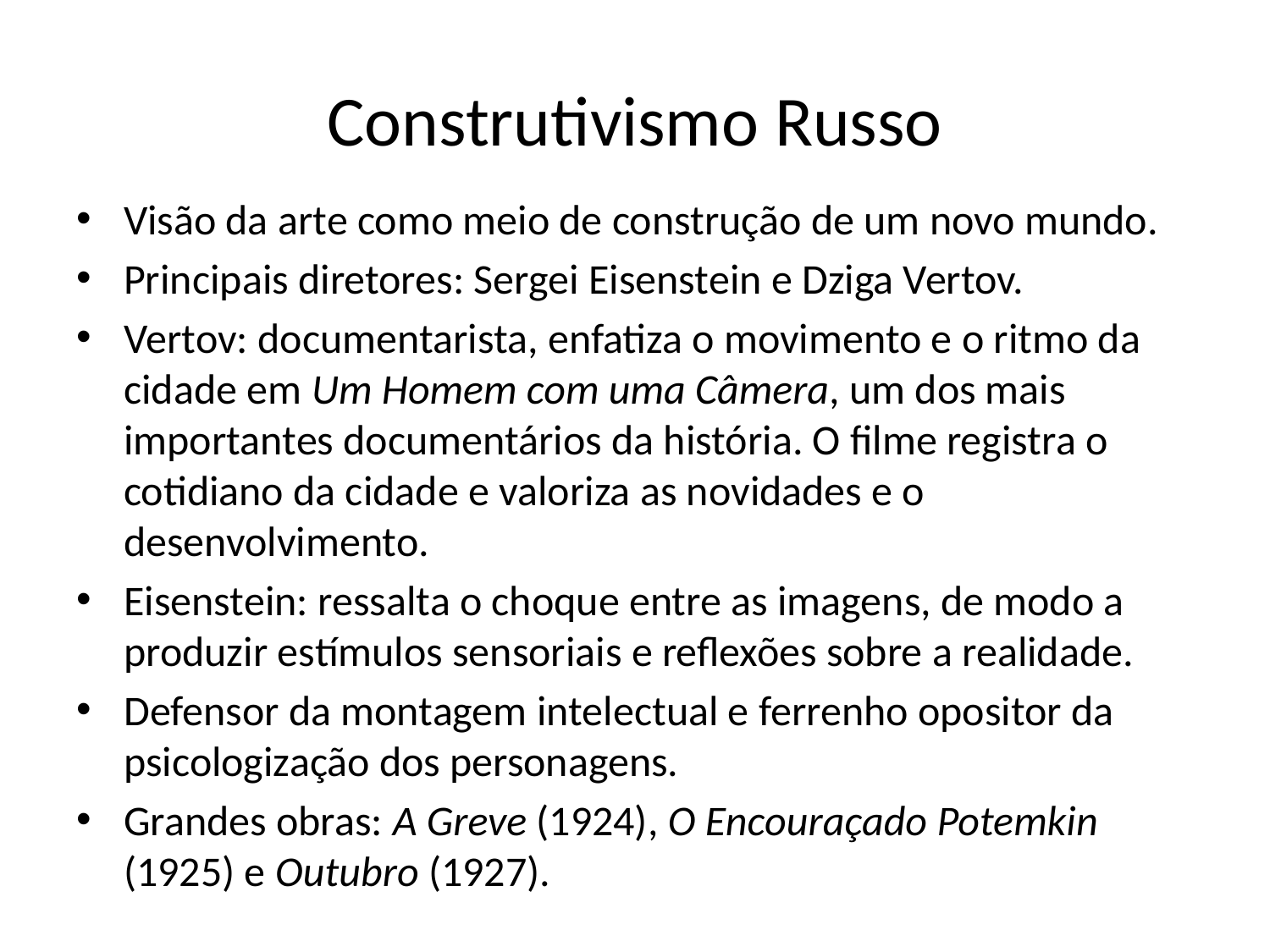

# Construtivismo Russo
Visão da arte como meio de construção de um novo mundo.
Principais diretores: Sergei Eisenstein e Dziga Vertov.
Vertov: documentarista, enfatiza o movimento e o ritmo da cidade em Um Homem com uma Câmera, um dos mais importantes documentários da história. O filme registra o cotidiano da cidade e valoriza as novidades e o desenvolvimento.
Eisenstein: ressalta o choque entre as imagens, de modo a produzir estímulos sensoriais e reflexões sobre a realidade.
Defensor da montagem intelectual e ferrenho opositor da psicologização dos personagens.
Grandes obras: A Greve (1924), O Encouraçado Potemkin (1925) e Outubro (1927).